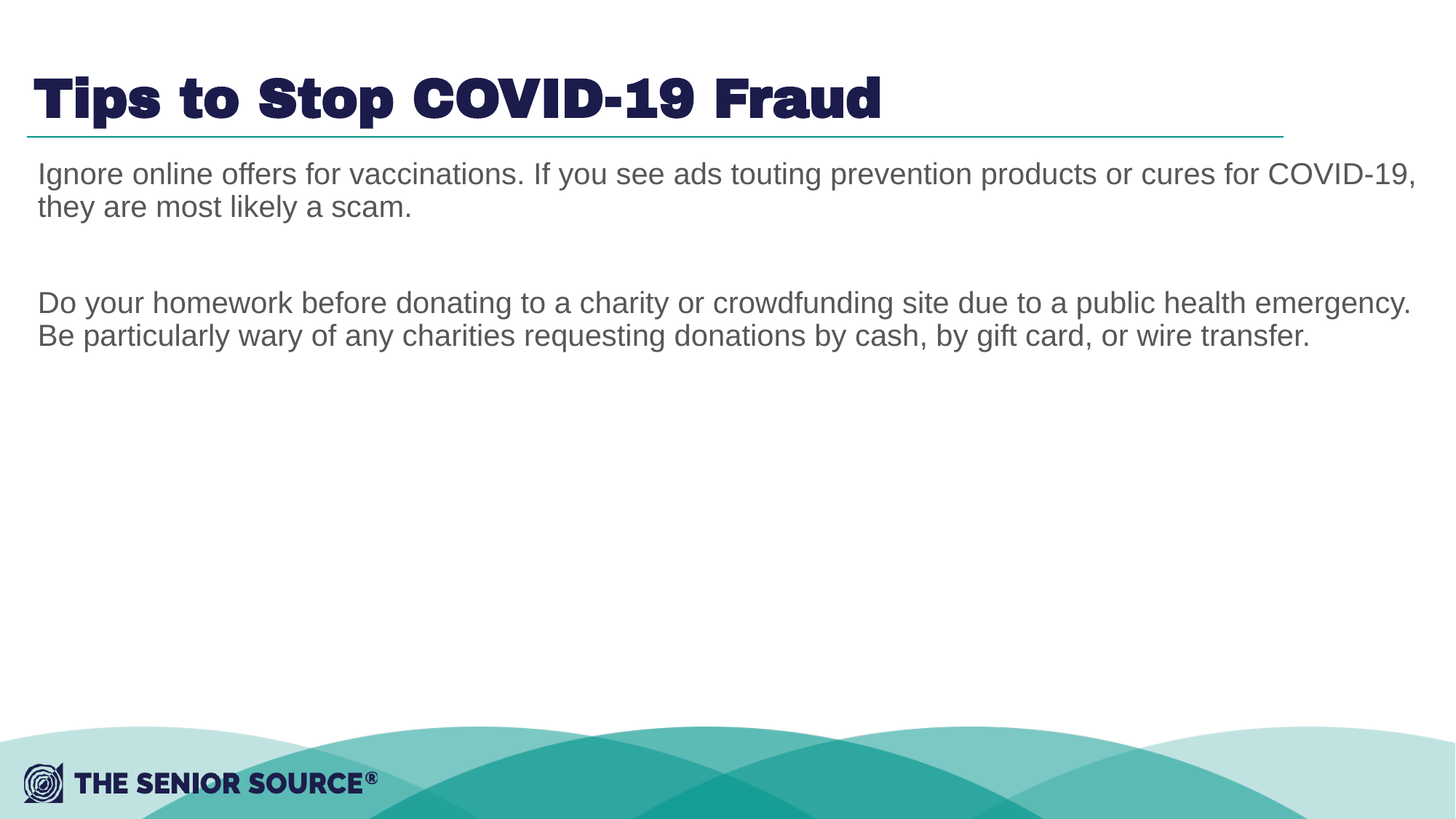

# Tips to Stop COVID-19 Fraud
Ignore online offers for vaccinations. If you see ads touting prevention products or cures for COVID-19, they are most likely a scam.

Do your homework before donating to a charity or crowdfunding site due to a public health emergency. Be particularly wary of any charities requesting donations by cash, by gift card, or wire transfer.